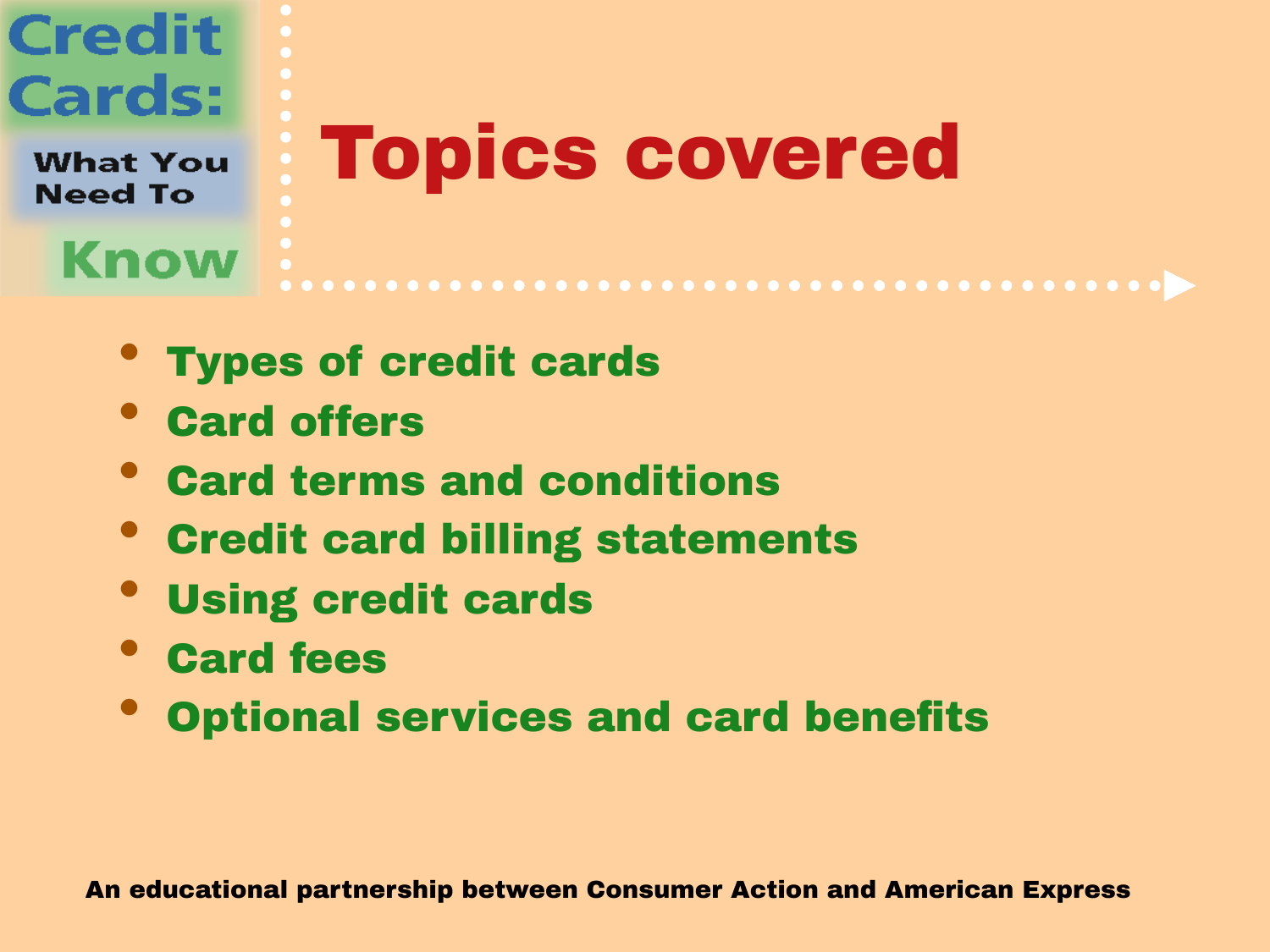

# Topics covered
Types of credit cards
Card offers
Card terms and conditions
Credit card billing statements
Using credit cards
Card fees
Optional services and card benefits
An educational partnership between Consumer Action and American Express